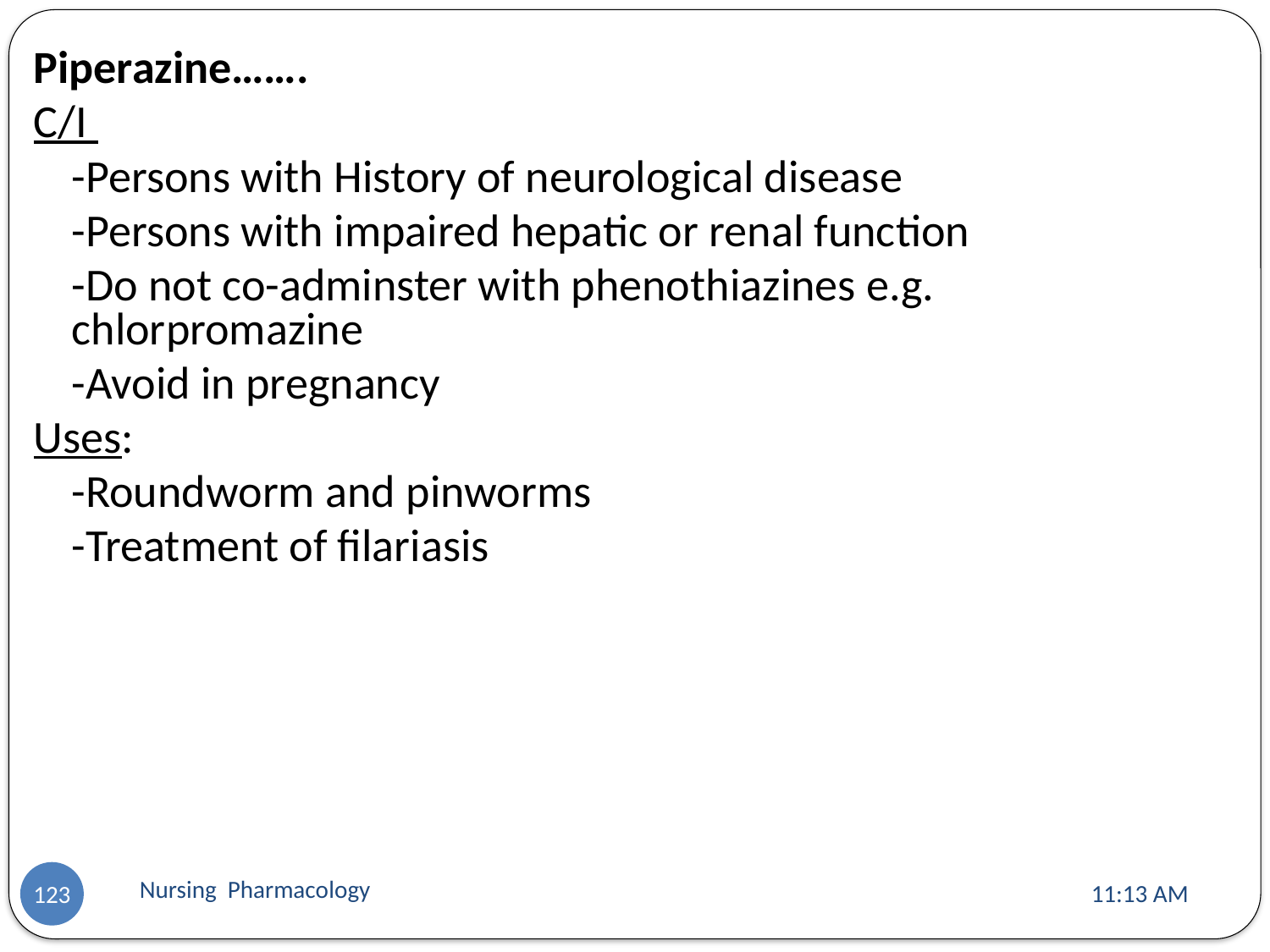

Piperazine…….
C/I
	-Persons with History of neurological disease
	-Persons with impaired hepatic or renal function
	-Do not co-adminster with phenothiazines e.g. chlorpromazine
	-Avoid in pregnancy
Uses:
	-Roundworm and pinworms
	-Treatment of filariasis

Nursing  Pharmacology
11:13 AM
123